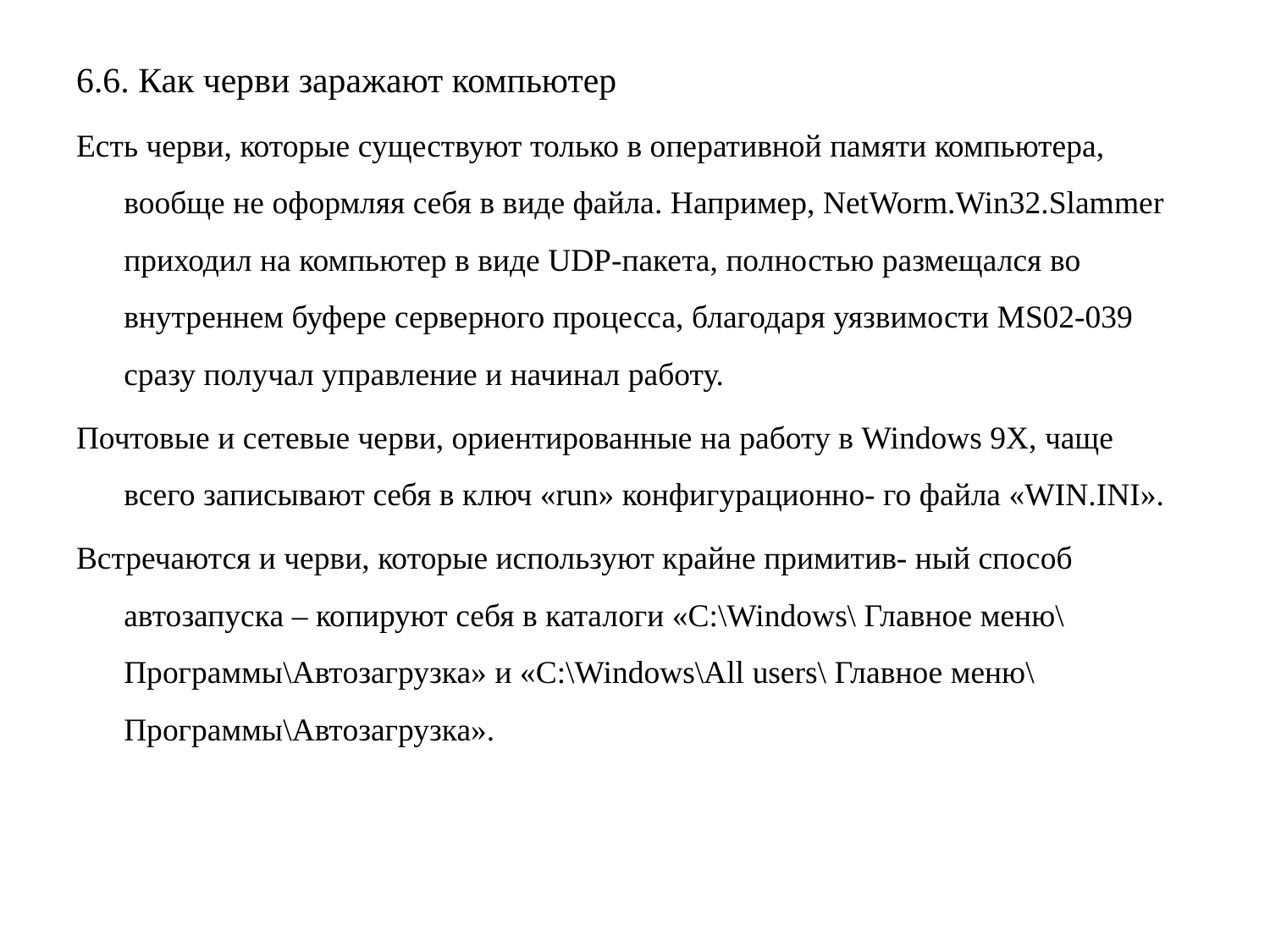

6.6. Как черви заражают компьютер
Есть черви, которые существуют только в оперативной памяти компьютера, вообще не оформляя себя в виде файла. Например, NetWorm.Win32.Slammer приходил на компьютер в виде UDP-пакета, полностью размещался во внутреннем буфере серверного процесса, благодаря уязвимости MS02-039 сразу получал управление и начинал работу.
Почтовые и сетевые черви, ориентированные на работу в Windows 9X, чаще всего записывают себя в ключ «run» конфигурационно- го файла «WIN.INI».
Встречаются и черви, которые используют крайне примитив- ный способ автозапуска – копируют себя в каталоги «C:\Windows\ Главное меню\Программы\Автозагрузка» и «C:\Windows\All users\ Главное меню\Программы\Автозагрузка».